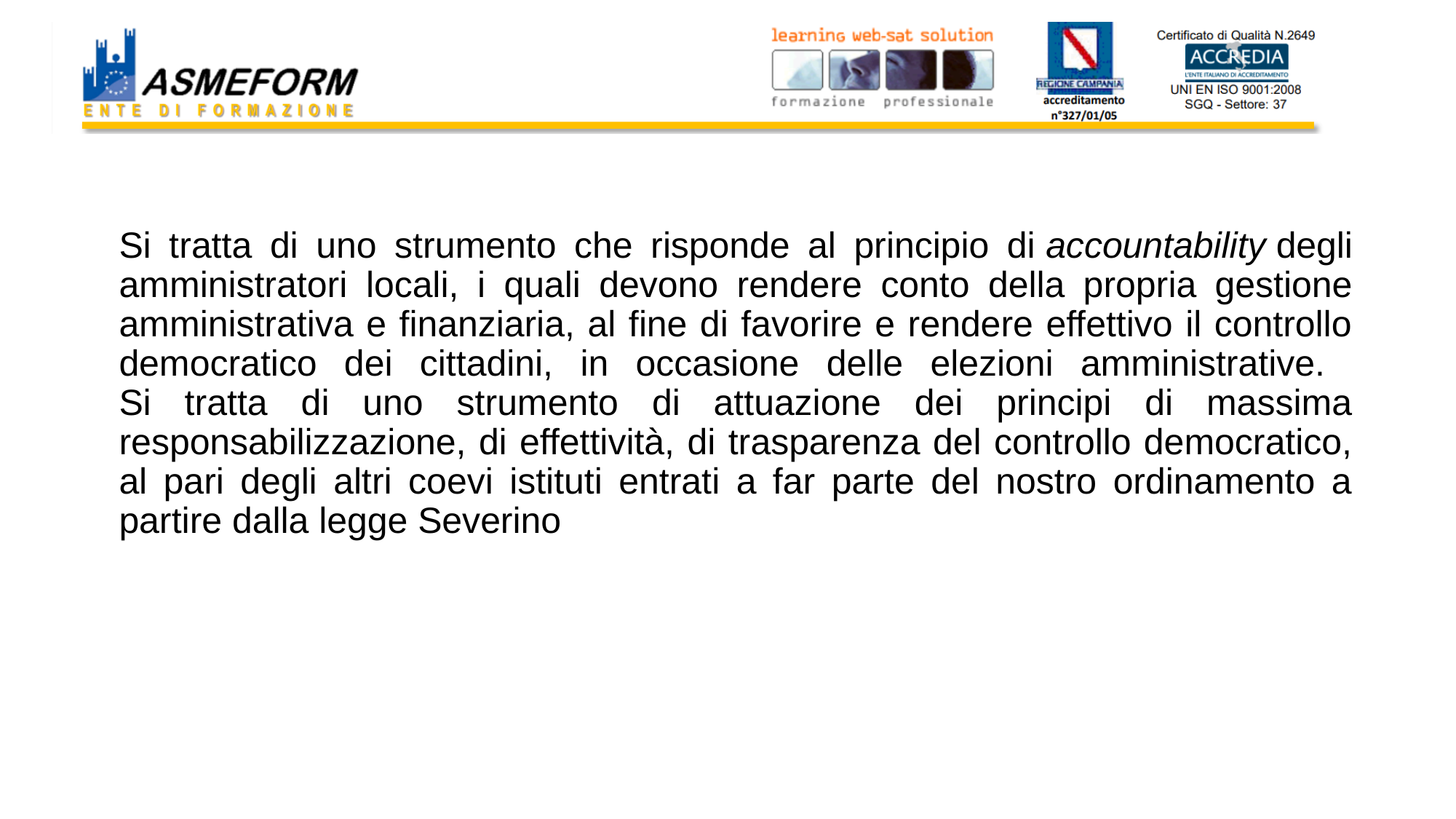

# Si tratta di uno strumento che risponde al principio di accountability degli amministratori locali, i quali devono rendere conto della propria gestione amministrativa e finanziaria, al fine di favorire e rendere effettivo il controllo democratico dei cittadini, in occasione delle elezioni amministrative. Si tratta di uno strumento di attuazione dei principi di massima responsabilizzazione, di effettività, di trasparenza del controllo democratico, al pari degli altri coevi istituti entrati a far parte del nostro ordinamento a partire dalla legge Severino